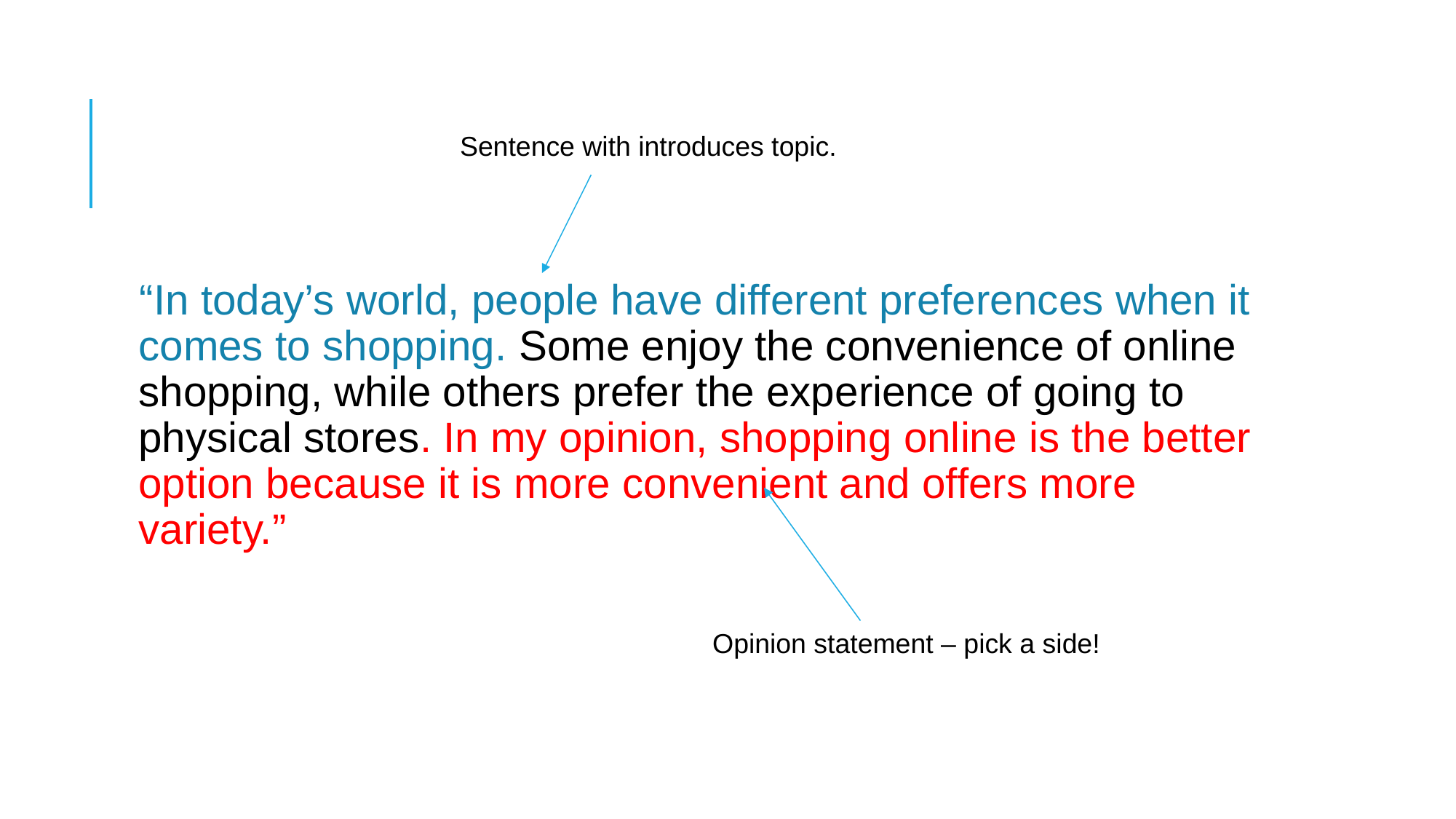

Sentence with introduces topic.
“In today’s world, people have different preferences when it comes to shopping. Some enjoy the convenience of online shopping, while others prefer the experience of going to physical stores. In my opinion, shopping online is the better option because it is more convenient and offers more variety.”

Opinion statement – pick a side!